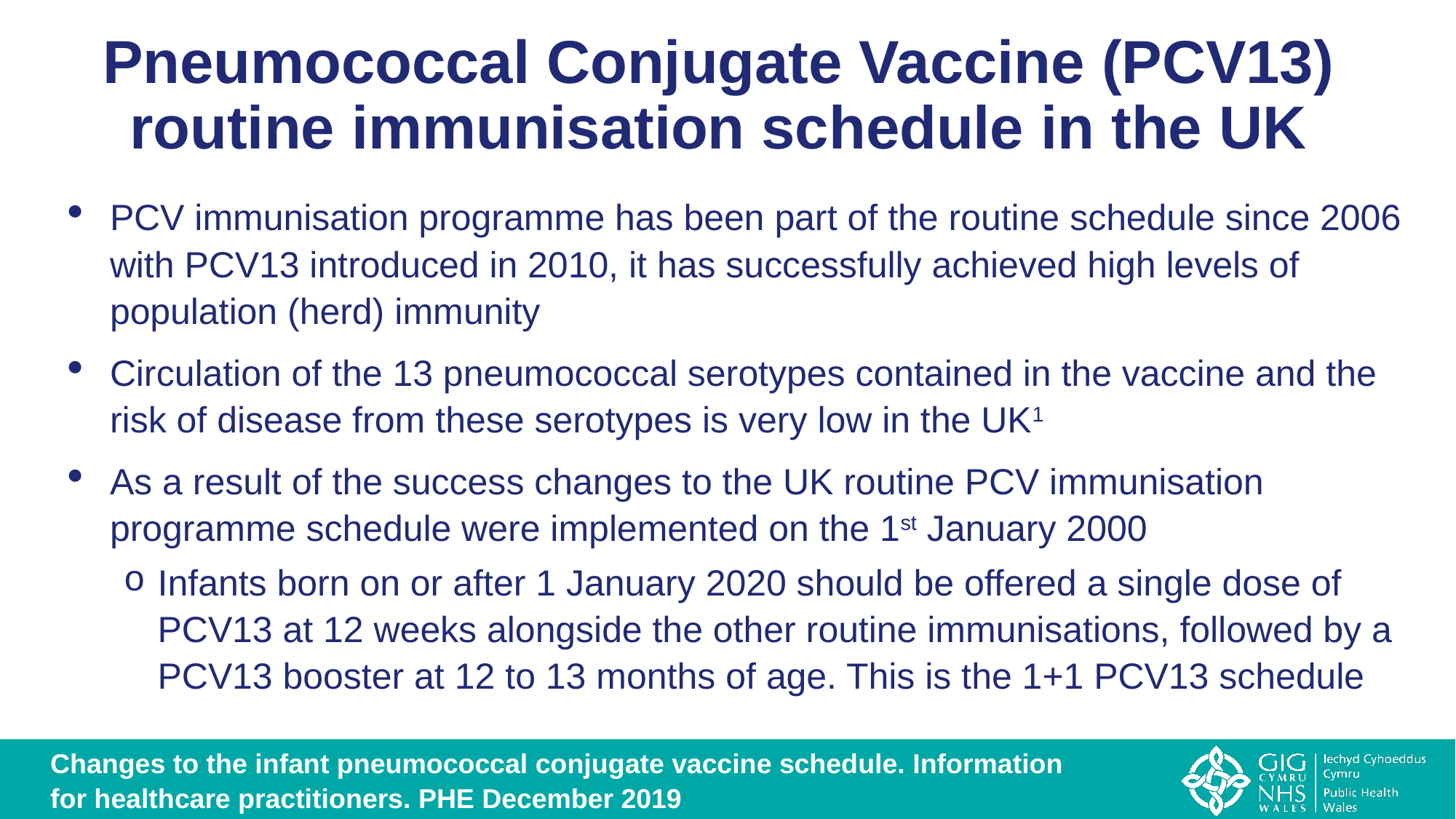

# Pneumococcal Conjugate Vaccine (PCV13) routine immunisation schedule in the UK
PCV immunisation programme has been part of the routine schedule since 2006 with PCV13 introduced in 2010, it has successfully achieved high levels of population (herd) immunity
Circulation of the 13 pneumococcal serotypes contained in the vaccine and the risk of disease from these serotypes is very low in the UK1
As a result of the success changes to the UK routine PCV immunisation programme schedule were implemented on the 1st January 2000
Infants born on or after 1 January 2020 should be offered a single dose of PCV13 at 12 weeks alongside the other routine immunisations, followed by a PCV13 booster at 12 to 13 months of age. This is the 1+1 PCV13 schedule

Changes to the infant pneumococcal conjugate vaccine schedule. Information for healthcare practitioners. PHE December 2019